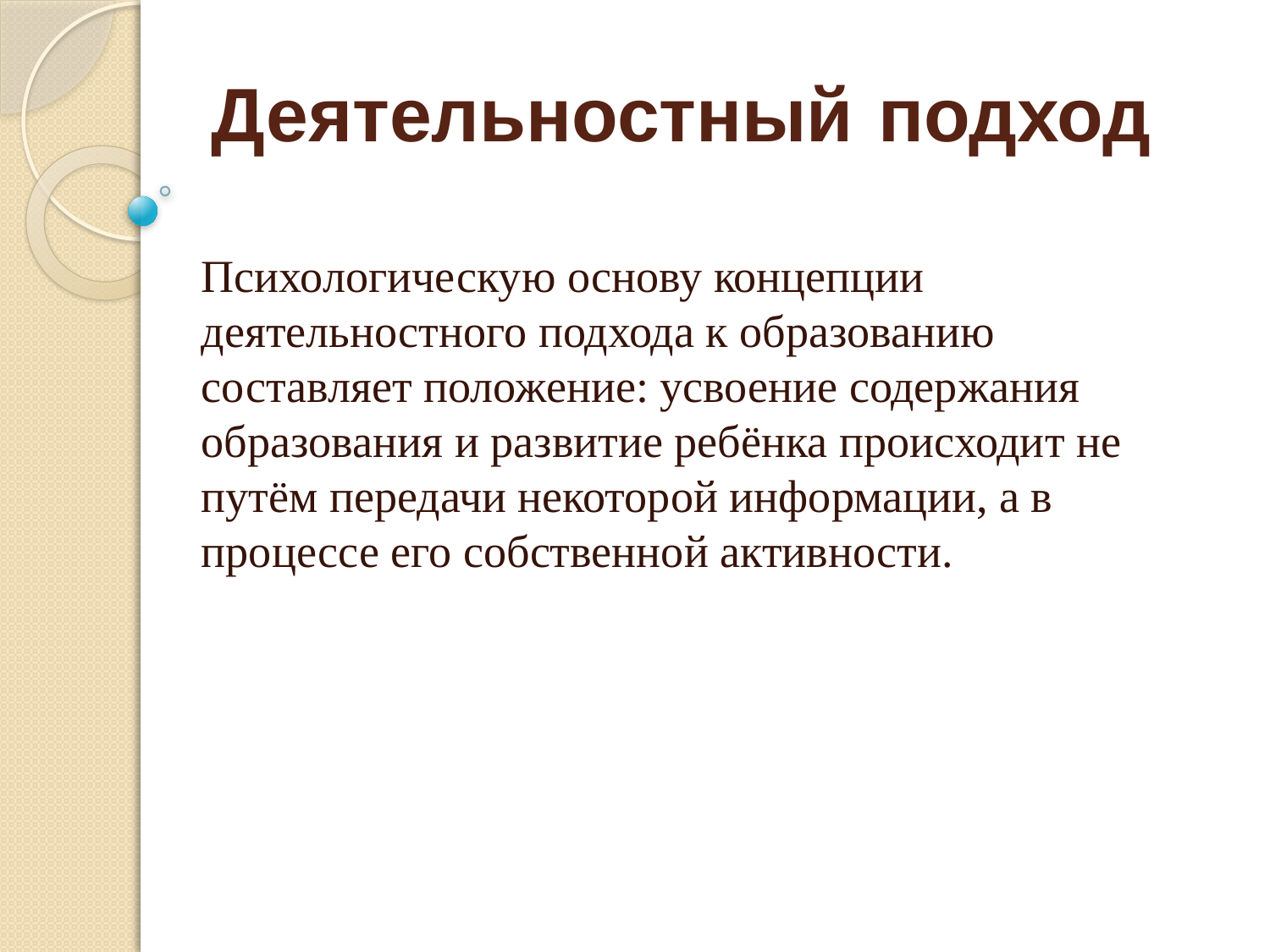

# Деятельностный подход
Психологическую основу концепции деятельностного подхода к образованию составляет положение: усвоение содержания образования и развитие ребёнка происходит не путём передачи некоторой информации, а в процессе его собственной активности.